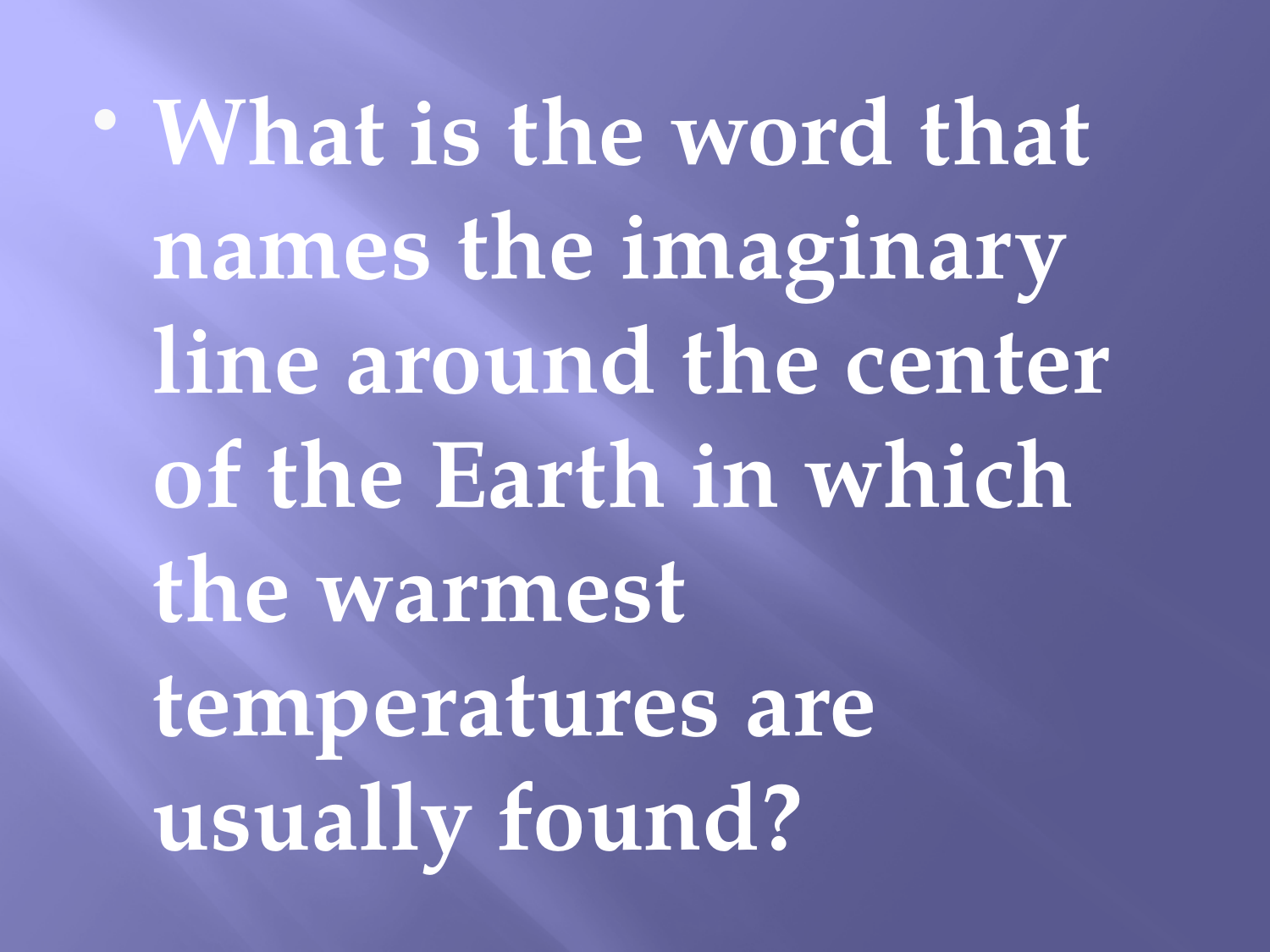

What is the word that names the imaginary line around the center of the Earth in which the warmest temperatures are usually found?
#